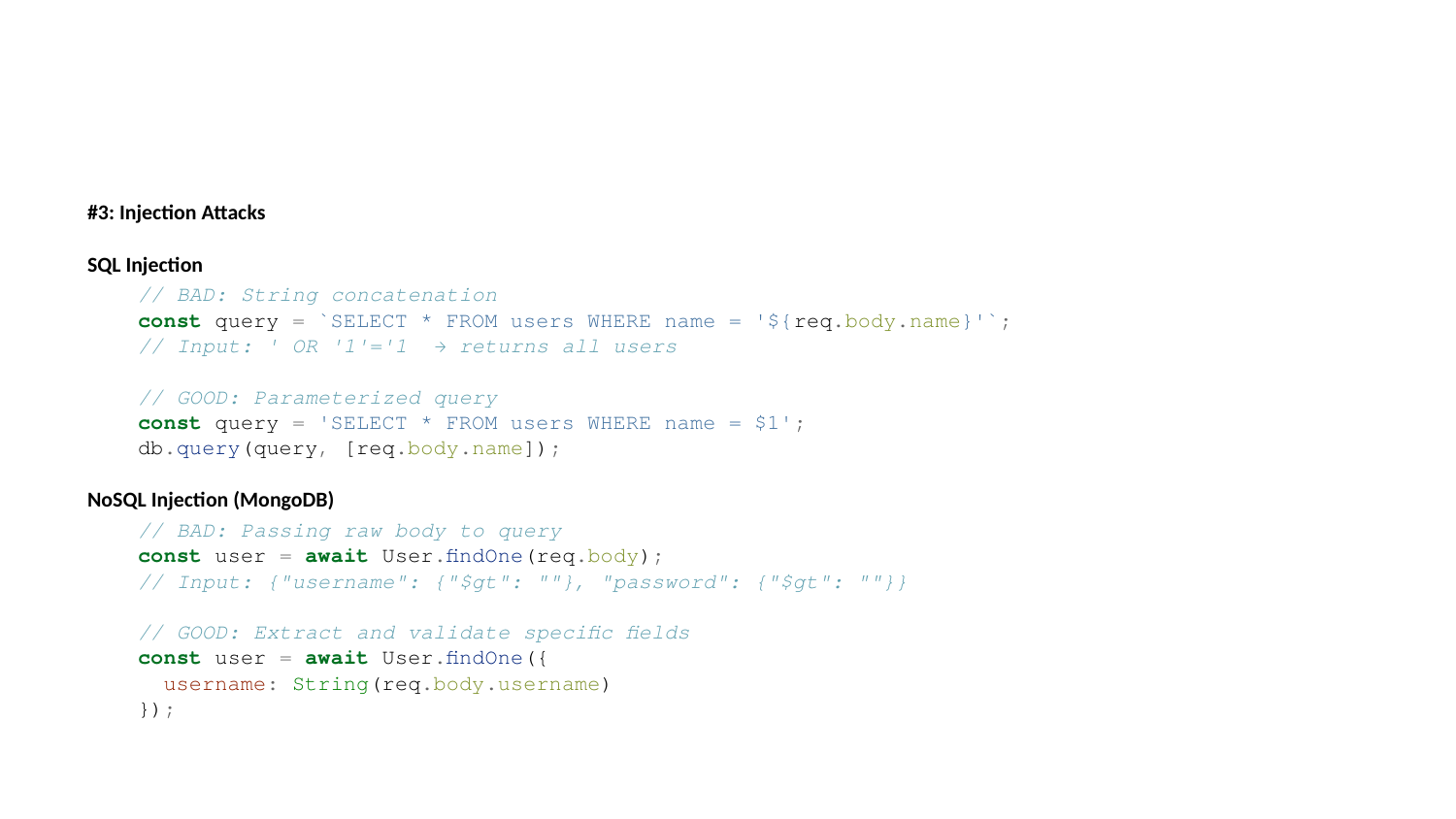

#3: Injection Attacks
SQL Injection
// BAD: String concatenation
const query = `SELECT * FROM users WHERE name = '${req.body.name}'`;
// Input: ' OR '1'='1  → returns all users
// GOOD: Parameterized query
const query = 'SELECT * FROM users WHERE name = $1';
db.query(query, [req.body.name]);
NoSQL Injection (MongoDB)
// BAD: Passing raw body to query
const user = await User.findOne(req.body);
// Input: {"username": {"$gt": ""}, "password": {"$gt": ""}}
// GOOD: Extract and validate specific fields
const user = await User.findOne({
  username: String(req.body.username)
});